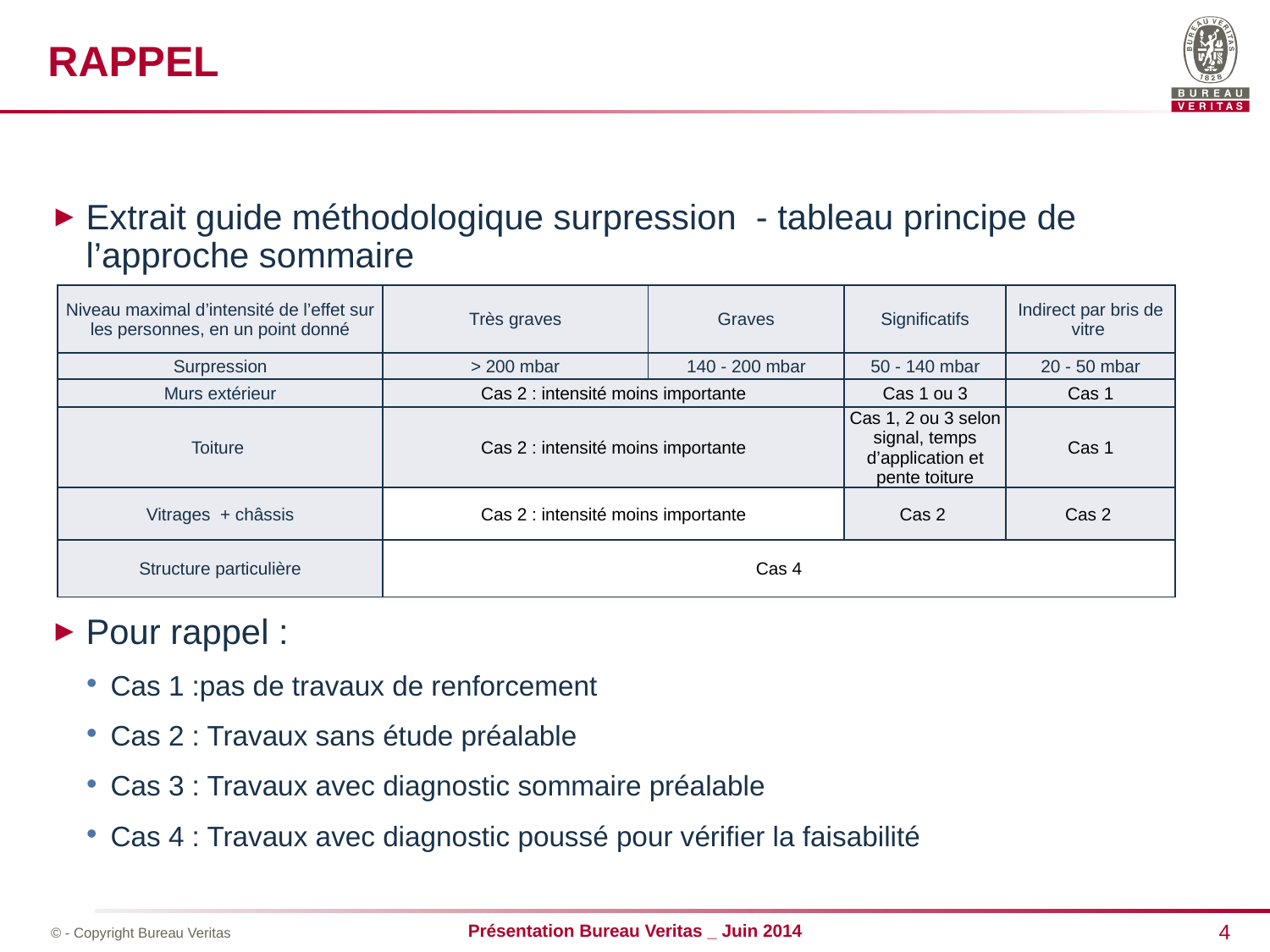

RAPPEL
Extrait guide méthodologique surpression  - tableau principe de l’approche sommaire

Pour rappel :
Cas 1 :pas de travaux de renforcement
Cas 2 : Travaux sans étude préalable
Cas 3 : Travaux avec diagnostic sommaire préalable
Cas 4 : Travaux avec diagnostic poussé pour vérifier la faisabilité
| Niveau maximal d’intensité de l’effet sur les personnes, en un point donné | Très graves | Graves | Significatifs | Indirect par bris de vitre |
| --- | --- | --- | --- | --- |
| Surpression | > 200 mbar | 140 - 200 mbar | 50 - 140 mbar | 20 - 50 mbar |
| Murs extérieur | Cas 2 : intensité moins importante |  | Cas 1 ou 3 | Cas 1 |
| Toiture | Cas 2 : intensité moins importante |  | Cas 1, 2 ou 3 selon signal, temps d’application et pente toiture | Cas 1 |
| Vitrages + châssis | Cas 2 : intensité moins importante |  | Cas 2 | Cas 2 |
| Structure particulière | Cas 4 |  |  |  |